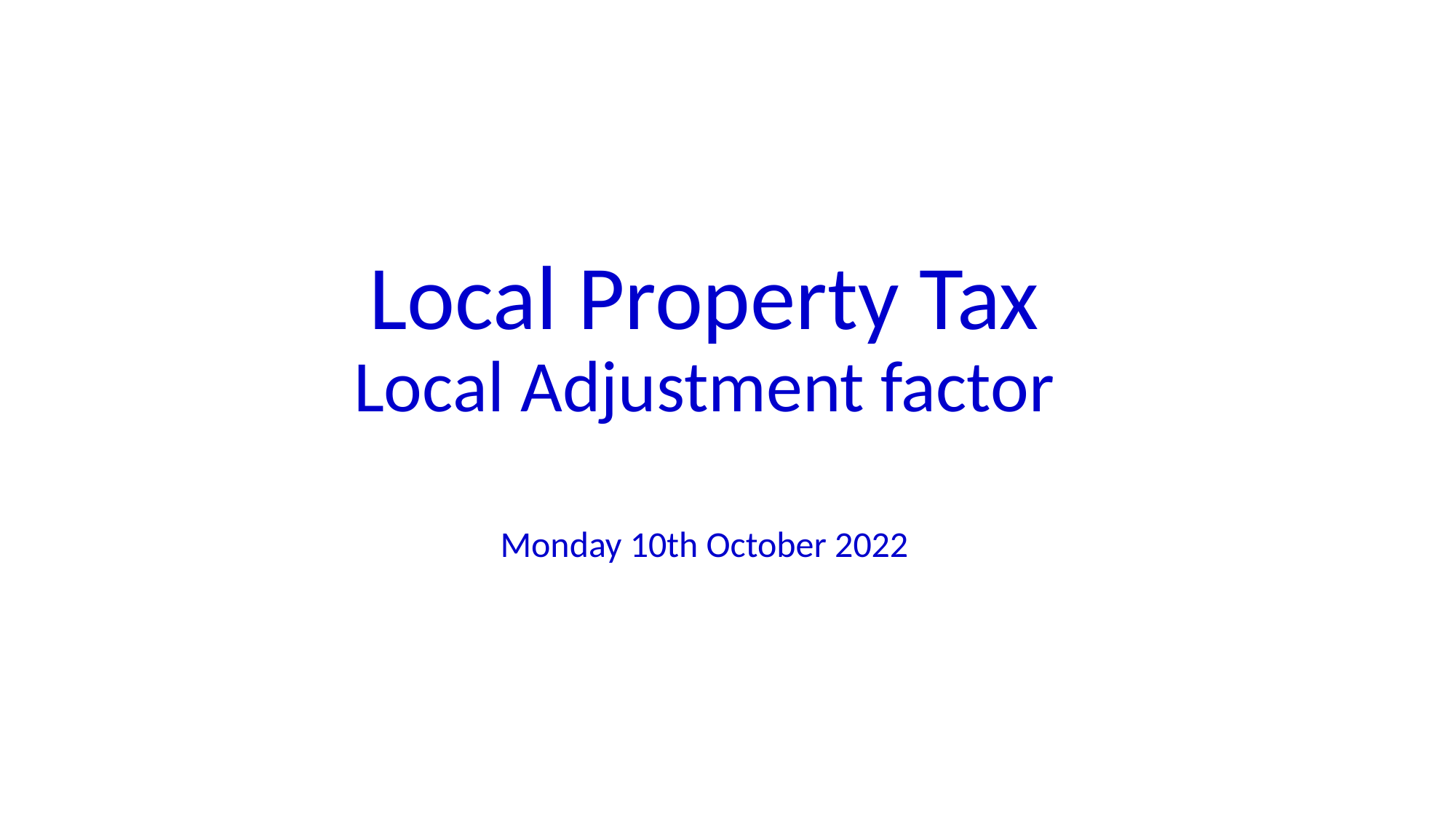

# Local Property Tax Local Adjustment factor Monday 10th October 2022